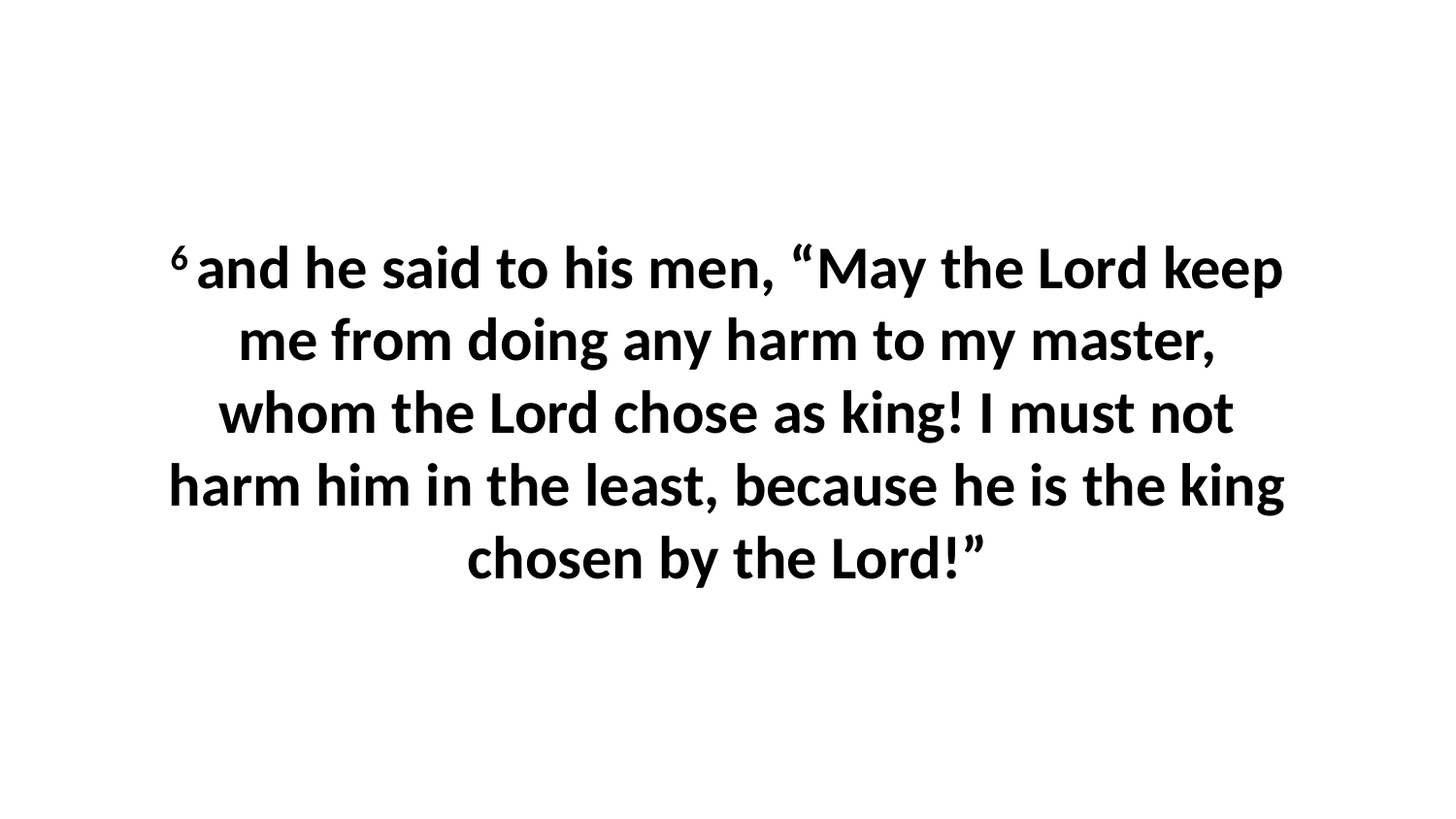

6 and he said to his men, “May the Lord keep me from doing any harm to my master, whom the Lord chose as king! I must not harm him in the least, because he is the king chosen by the Lord!”